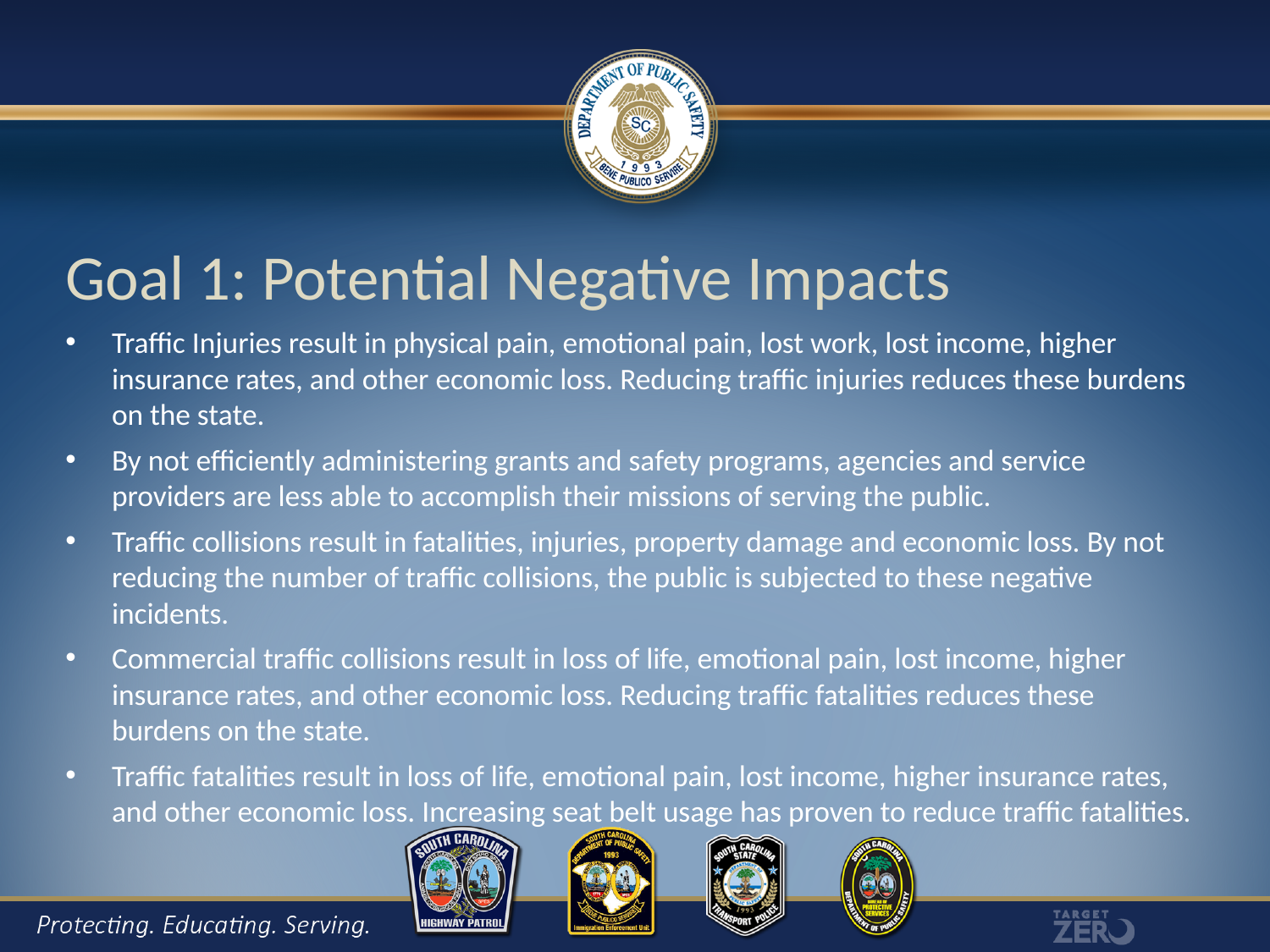

# Goal 1: Potential Negative Impacts
Traffic Injuries result in physical pain, emotional pain, lost work, lost income, higher insurance rates, and other economic loss. Reducing traffic injuries reduces these burdens on the state.
By not efficiently administering grants and safety programs, agencies and service providers are less able to accomplish their missions of serving the public.
Traffic collisions result in fatalities, injuries, property damage and economic loss. By not reducing the number of traffic collisions, the public is subjected to these negative incidents.
Commercial traffic collisions result in loss of life, emotional pain, lost income, higher insurance rates, and other economic loss. Reducing traffic fatalities reduces these burdens on the state.
Traffic fatalities result in loss of life, emotional pain, lost income, higher insurance rates, and other economic loss. Increasing seat belt usage has proven to reduce traffic fatalities.